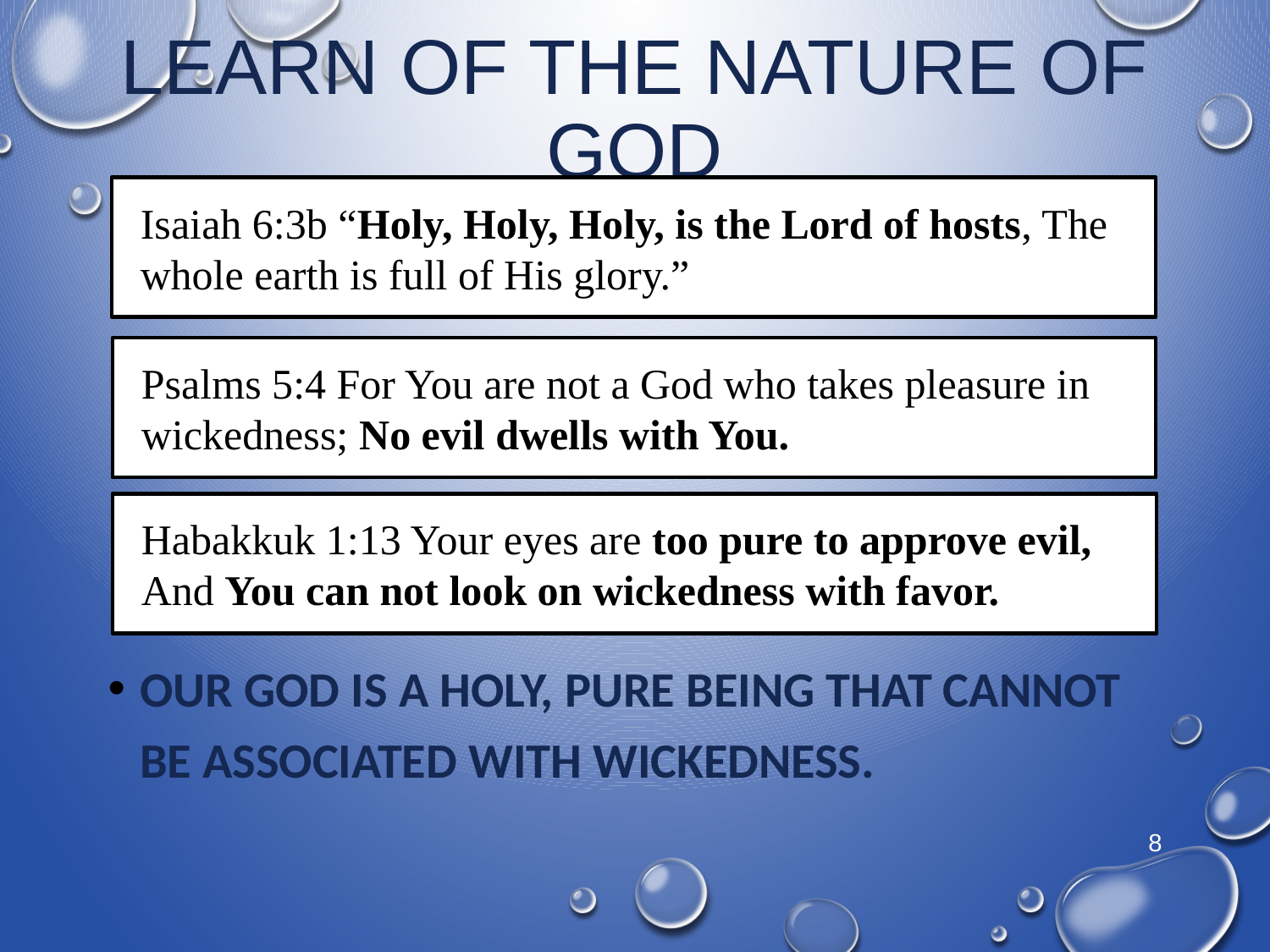

# Learn of the nature of God
Isaiah 6:3b “Holy, Holy, Holy, is the Lord of hosts, The whole earth is full of His glory.”
Psalms 5:4 For You are not a God who takes pleasure in wickedness; No evil dwells with You.
Habakkuk 1:13 Your eyes are too pure to approve evil, And You can not look on wickedness with favor.
Our God is a holy, pure being that cannot be associated with wickedness.
8